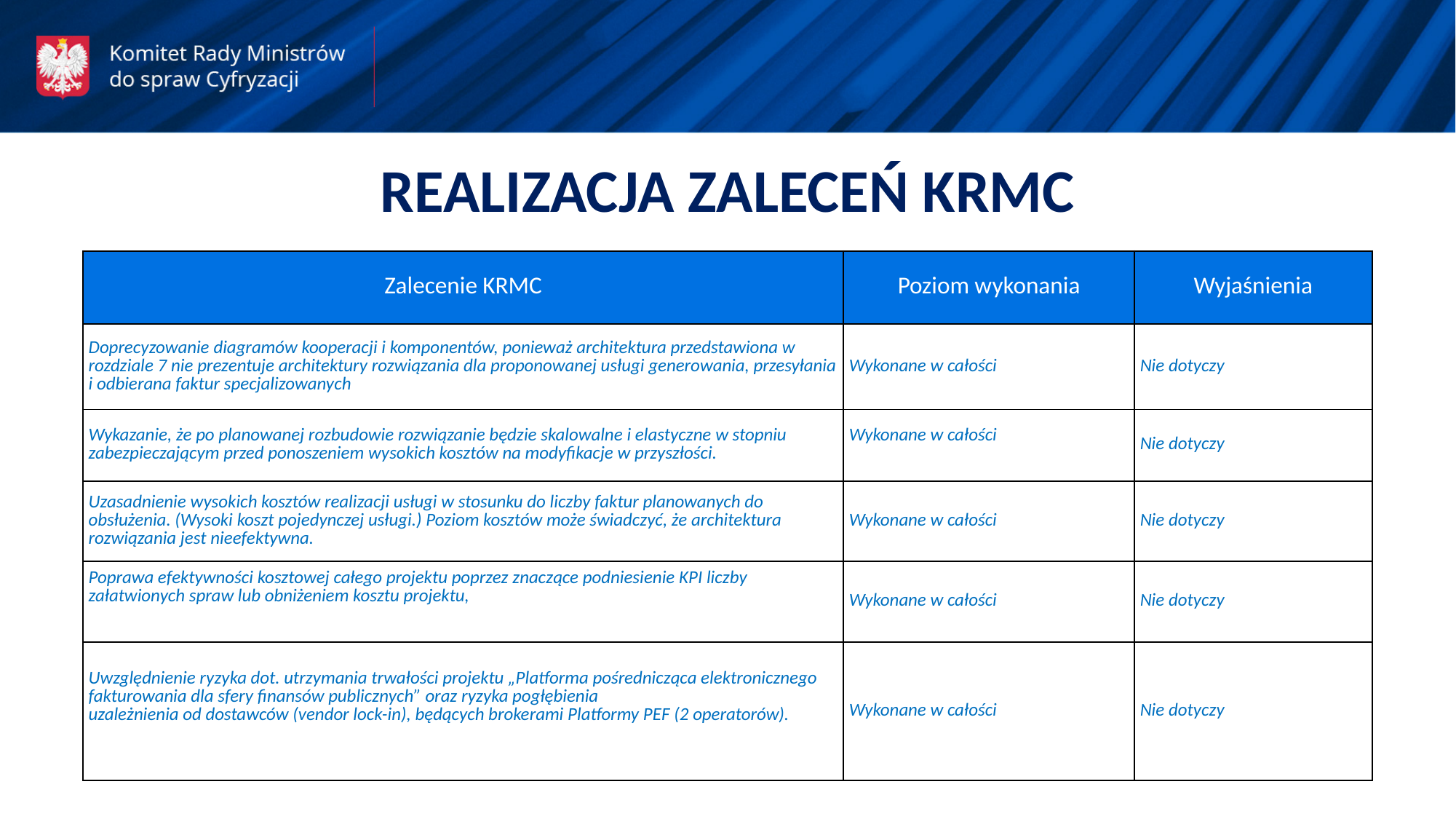

REALIZACJA ZALECEŃ KRMC
| Zalecenie KRMC | Poziom wykonania | Wyjaśnienia |
| --- | --- | --- |
| Doprecyzowanie diagramów kooperacji i komponentów, ponieważ architektura przedstawiona w rozdziale 7 nie prezentuje architektury rozwiązania dla proponowanej usługi generowania, przesyłania i odbierana faktur specjalizowanych | Wykonane w całości | Nie dotyczy |
| Wykazanie, że po planowanej rozbudowie rozwiązanie będzie skalowalne i elastyczne w stopniu zabezpieczającym przed ponoszeniem wysokich kosztów na modyfikacje w przyszłości. | Wykonane w całości | Nie dotyczy |
| Uzasadnienie wysokich kosztów realizacji usługi w stosunku do liczby faktur planowanych do obsłużenia. (Wysoki koszt pojedynczej usługi.) Poziom kosztów może świadczyć, że architektura rozwiązania jest nieefektywna. | Wykonane w całości | Nie dotyczy |
| Poprawa efektywności kosztowej całego projektu poprzez znaczące podniesienie KPI liczby załatwionych spraw lub obniżeniem kosztu projektu, | Wykonane w całości | Nie dotyczy |
| Uwzględnienie ryzyka dot. utrzymania trwałości projektu „Platforma pośrednicząca elektronicznego fakturowania dla sfery finansów publicznych” oraz ryzyka pogłębienia uzależnienia od dostawców (vendor lock-in), będących brokerami Platformy PEF (2 operatorów). | Wykonane w całości | Nie dotyczy |